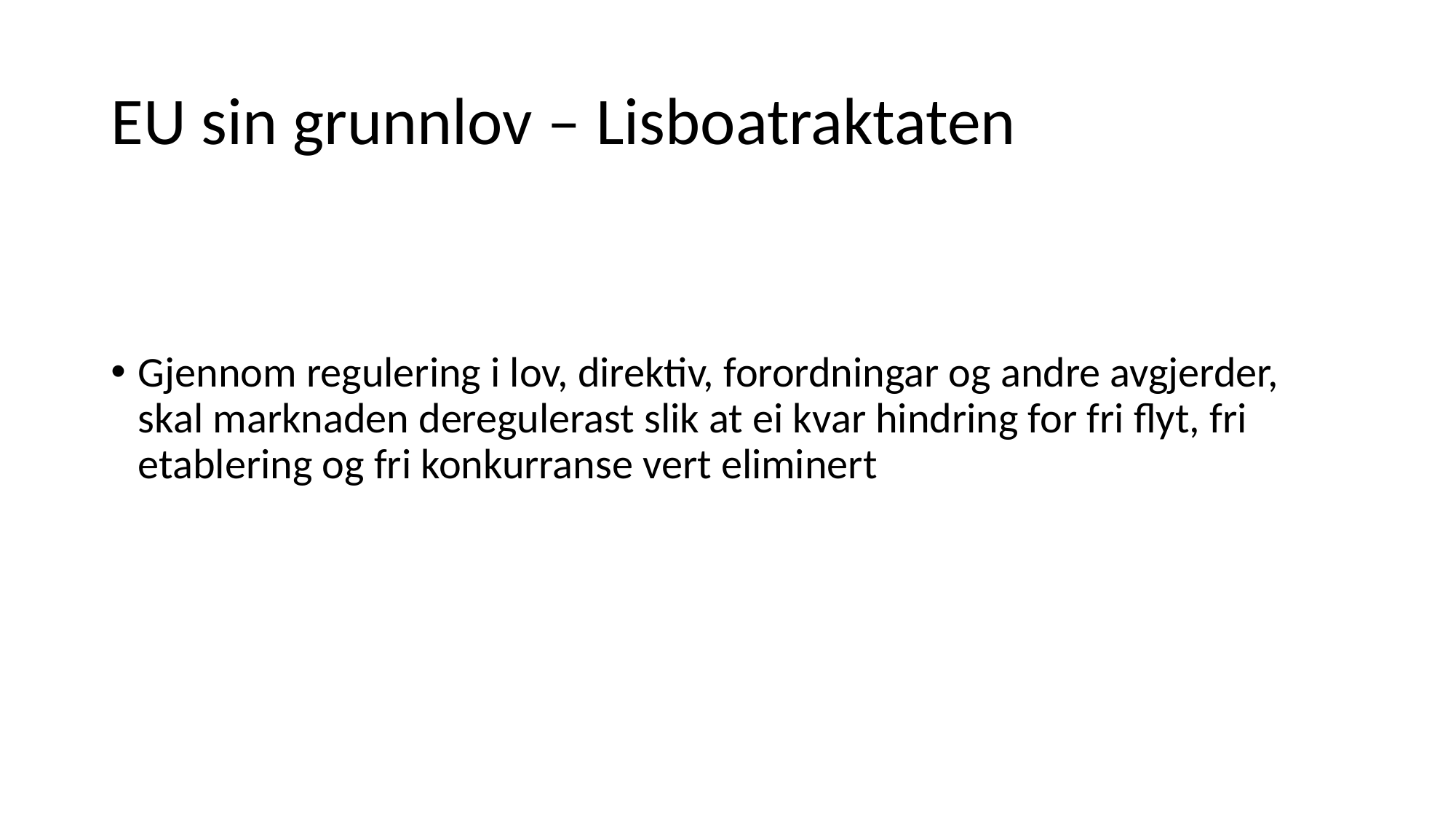

# EU sin grunnlov – Lisboatraktaten

Gjennom regulering i lov, direktiv, forordningar og andre avgjerder, skal marknaden deregulerast slik at ei kvar hindring for fri flyt, fri etablering og fri konkurranse vert eliminert